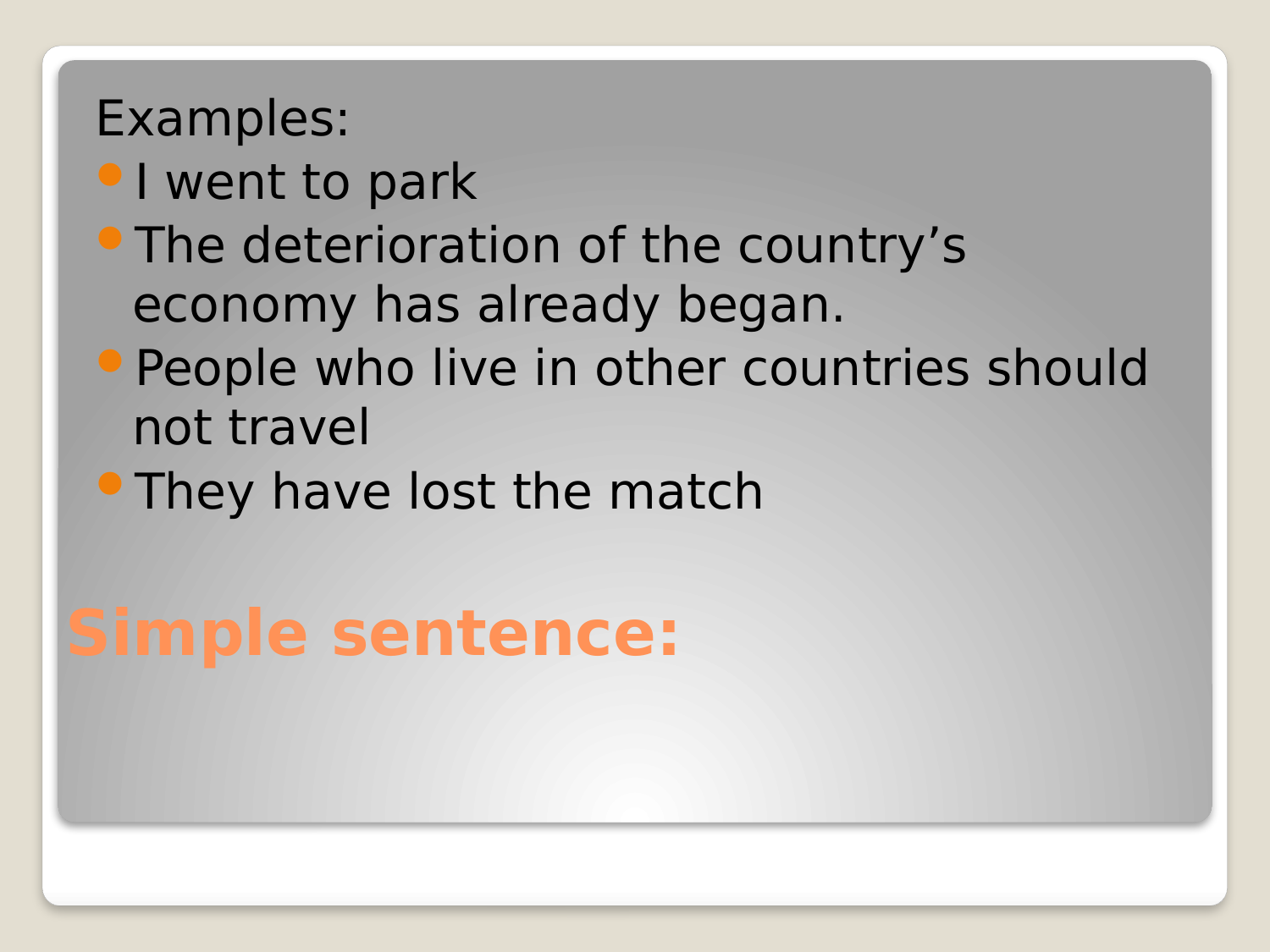

Examples:
I went to park
The deterioration of the country’s economy has already began.
People who live in other countries should not travel
They have lost the match

# Simple sentence: